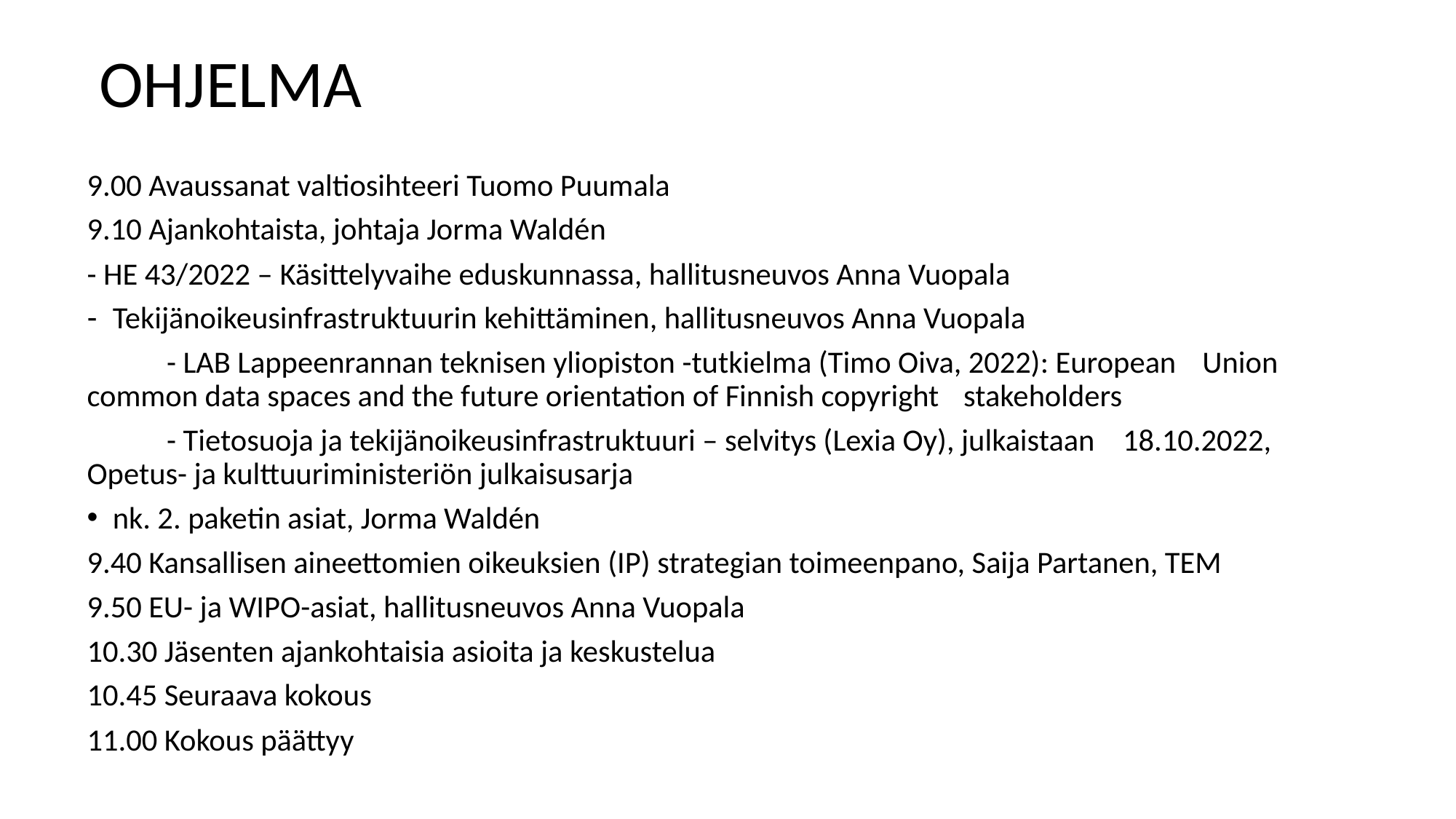

# OHJELMA
9.00 Avaussanat valtiosihteeri Tuomo Puumala
9.10 Ajankohtaista, johtaja Jorma Waldén
- HE 43/2022 – Käsittelyvaihe eduskunnassa, hallitusneuvos Anna Vuopala
Tekijänoikeusinfrastruktuurin kehittäminen, hallitusneuvos Anna Vuopala
	- LAB Lappeenrannan teknisen yliopiston -tutkielma (Timo Oiva, 2022): European 	Union common data spaces and the future orientation of Finnish copyright 	stakeholders
	- Tietosuoja ja tekijänoikeusinfrastruktuuri – selvitys (Lexia Oy), julkaistaan 	18.10.2022, Opetus- ja kulttuuriministeriön julkaisusarja
nk. 2. paketin asiat, Jorma Waldén
9.40 Kansallisen aineettomien oikeuksien (IP) strategian toimeenpano, Saija Partanen, TEM
9.50 EU- ja WIPO-asiat, hallitusneuvos Anna Vuopala
10.30 Jäsenten ajankohtaisia asioita ja keskustelua
10.45 Seuraava kokous
11.00 Kokous päättyy